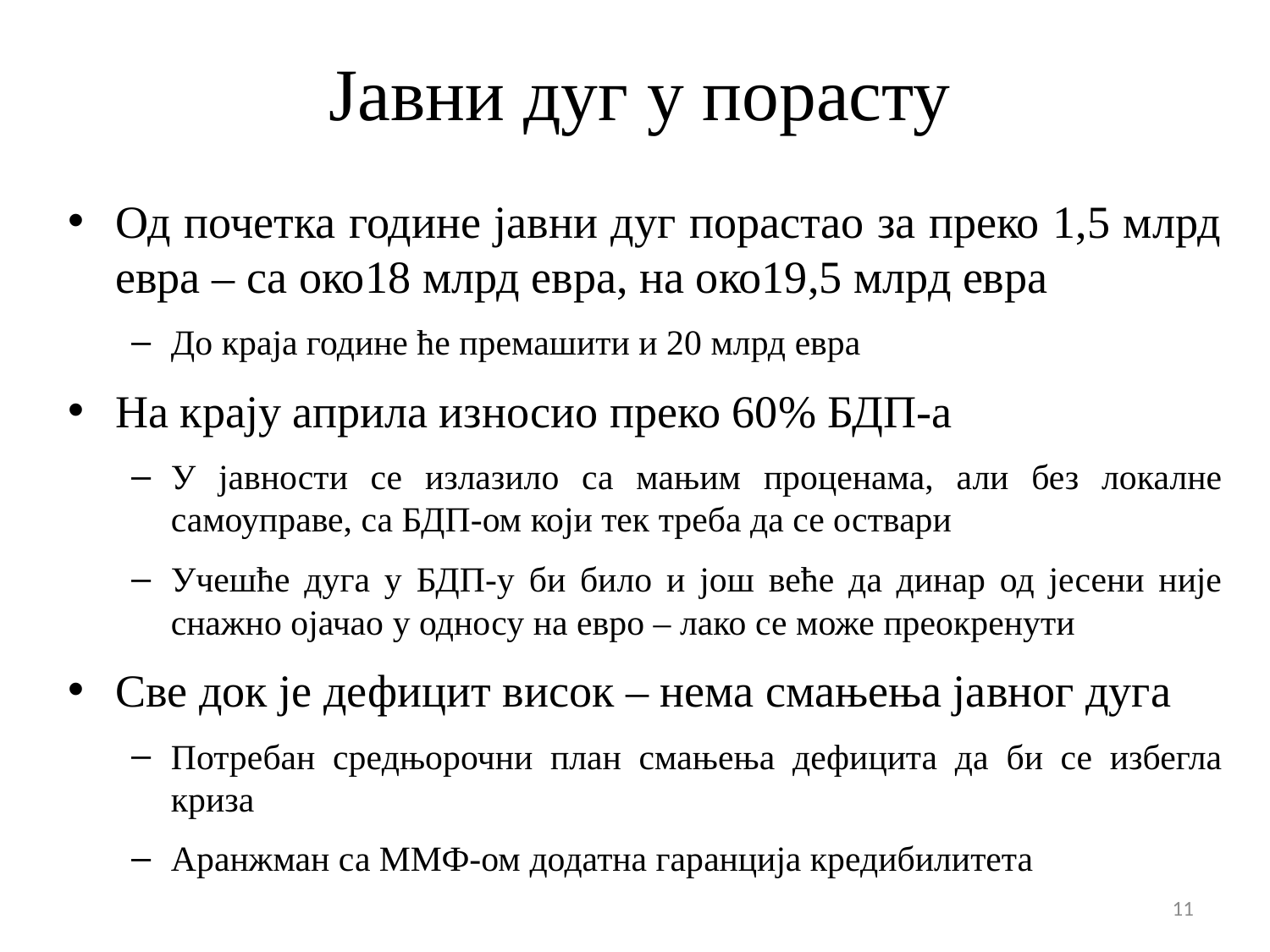

# Јавни дуг у порасту
Од почетка године јавни дуг порастао за преко 1,5 млрд евра – са око18 млрд евра, на око19,5 млрд евра
До краја године ће премашити и 20 млрд евра
На крају априла износио преко 60% БДП-а
У јавности се излазило са мањим проценама, али без локалне самоуправе, са БДП-ом који тек треба да се оствари
Учешће дуга у БДП-у би било и још веће да динар од јесени није снажно ојачао у односу на евро – лако се може преокренути
Све док је дефицит висок – нема смањења јавног дуга
Потребан средњорочни план смањења дефицита да би се избегла криза
Аранжман са ММФ-ом додатна гаранција кредибилитета
11